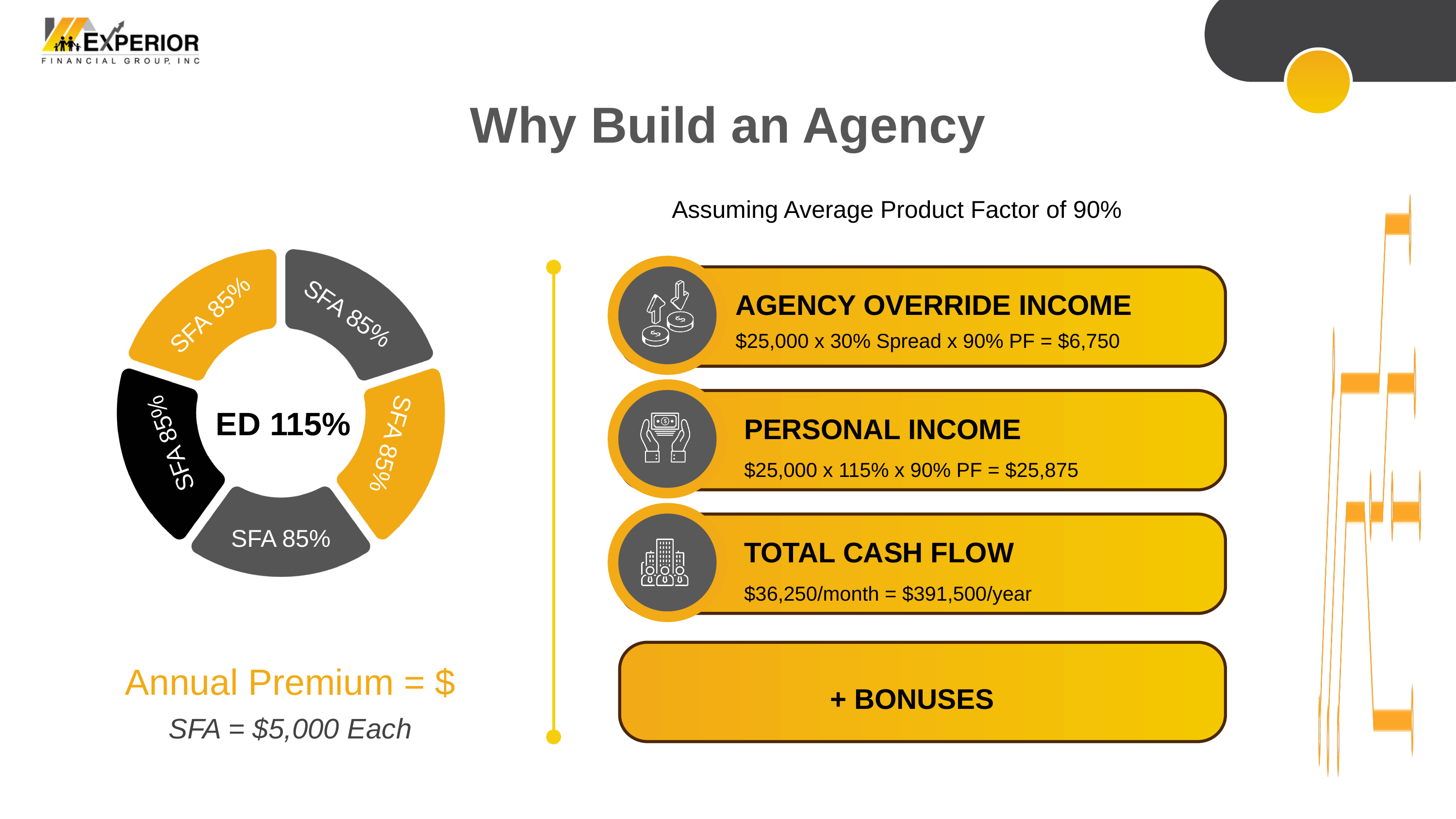

Why Build an Agency
Assuming Average Product Factor of 90%

AGENCY OVERRIDE INCOME
$25,000 x 30% Spread x 90% PF = $6,750

SFA 85%
SFA 85%

ED 115%
PERSONAL INCOME
$25,000 x 115% x 90% PF = $25,875

SFA 85%
SFA 85%

SFA 85%
TOTAL CASH FLOW
$36,250/month = $391,500/year

Annual Premium = $
+ BONUSES
SFA = $5,000 Each